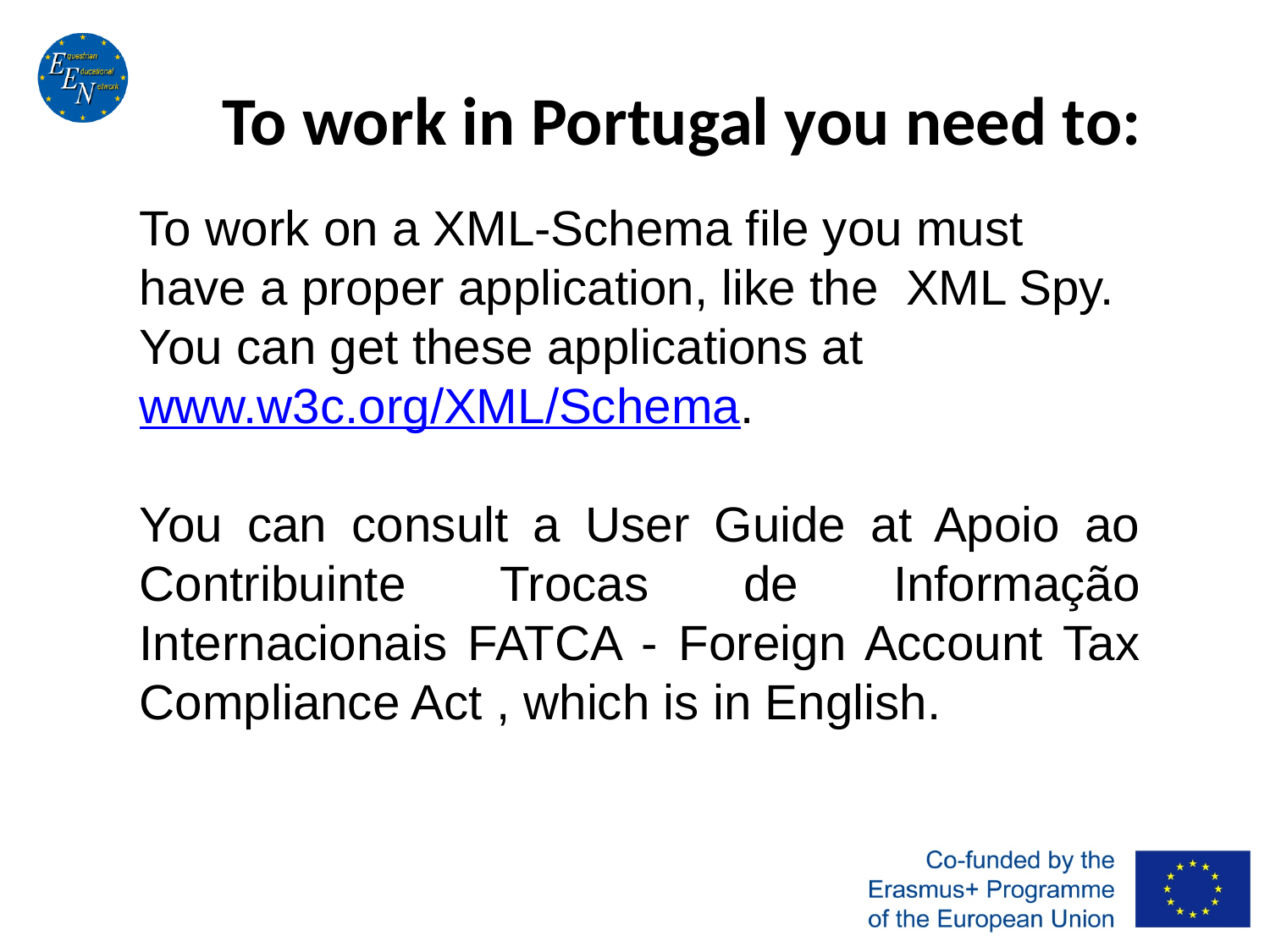

# To work in Portugal you need to:
To work on a XML-Schema file you must have a proper application, like the  XML Spy.
You can get these applications at www.w3c.org/XML/Schema.

You can consult a User Guide at Apoio ao Contribuinte Trocas de Informação Internacionais FATCA - Foreign Account Tax Compliance Act , which is in English.